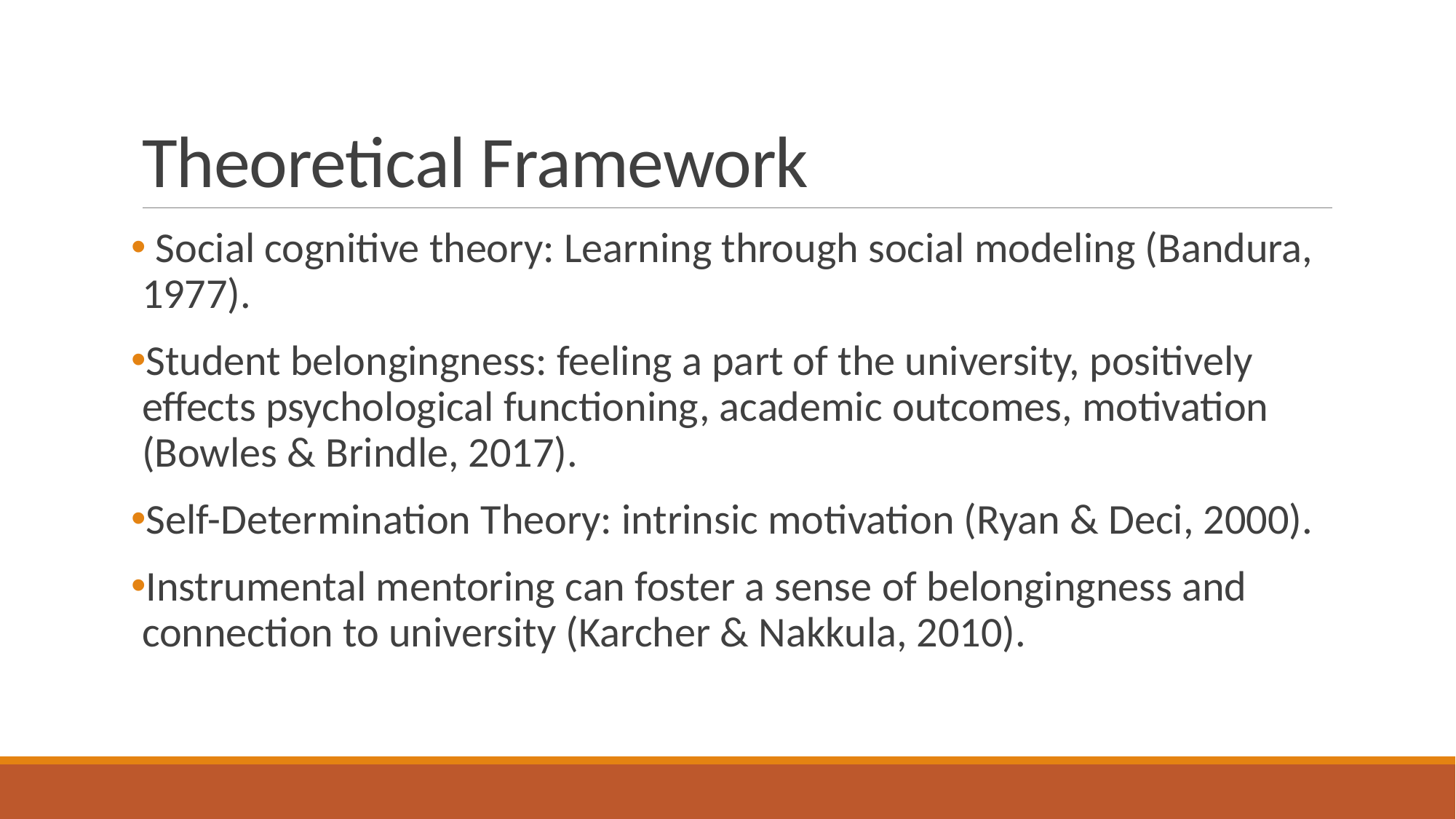

# Theoretical Framework
 Social cognitive theory: Learning through social modeling (Bandura, 1977).
Student belongingness: feeling a part of the university, positively effects psychological functioning, academic outcomes, motivation (Bowles & Brindle, 2017).
Self-Determination Theory: intrinsic motivation (Ryan & Deci, 2000).
Instrumental mentoring can foster a sense of belongingness and connection to university (Karcher & Nakkula, 2010).